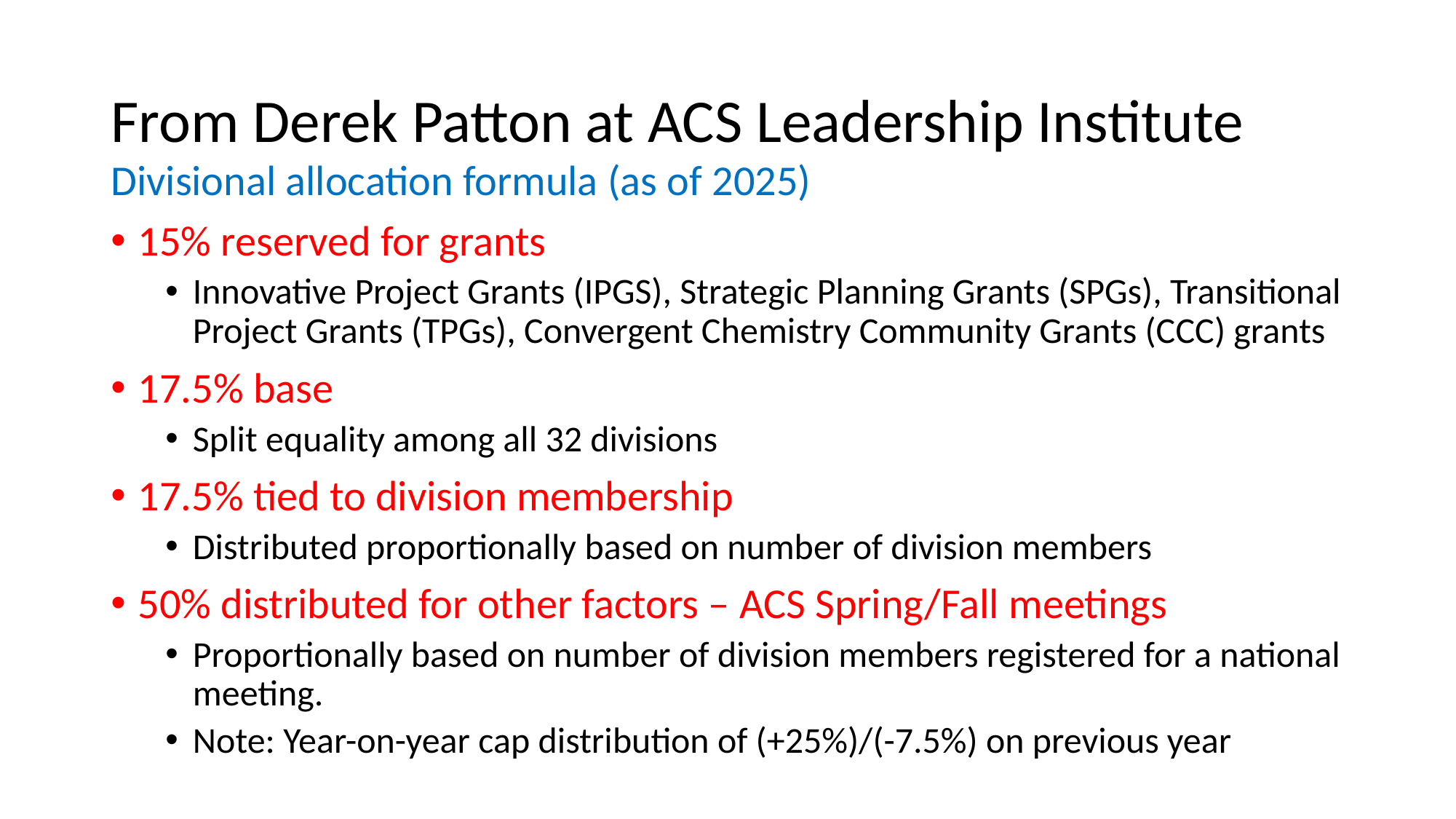

# From Derek Patton at ACS Leadership Institute
Divisional allocation formula (as of 2025)
15% reserved for grants
Innovative Project Grants (IPGS), Strategic Planning Grants (SPGs), Transitional Project Grants (TPGs), Convergent Chemistry Community Grants (CCC) grants
17.5% base
Split equality among all 32 divisions
17.5% tied to division membership
Distributed proportionally based on number of division members
50% distributed for other factors – ACS Spring/Fall meetings
Proportionally based on number of division members registered for a national meeting.
Note: Year-on-year cap distribution of (+25%)/(-7.5%) on previous year